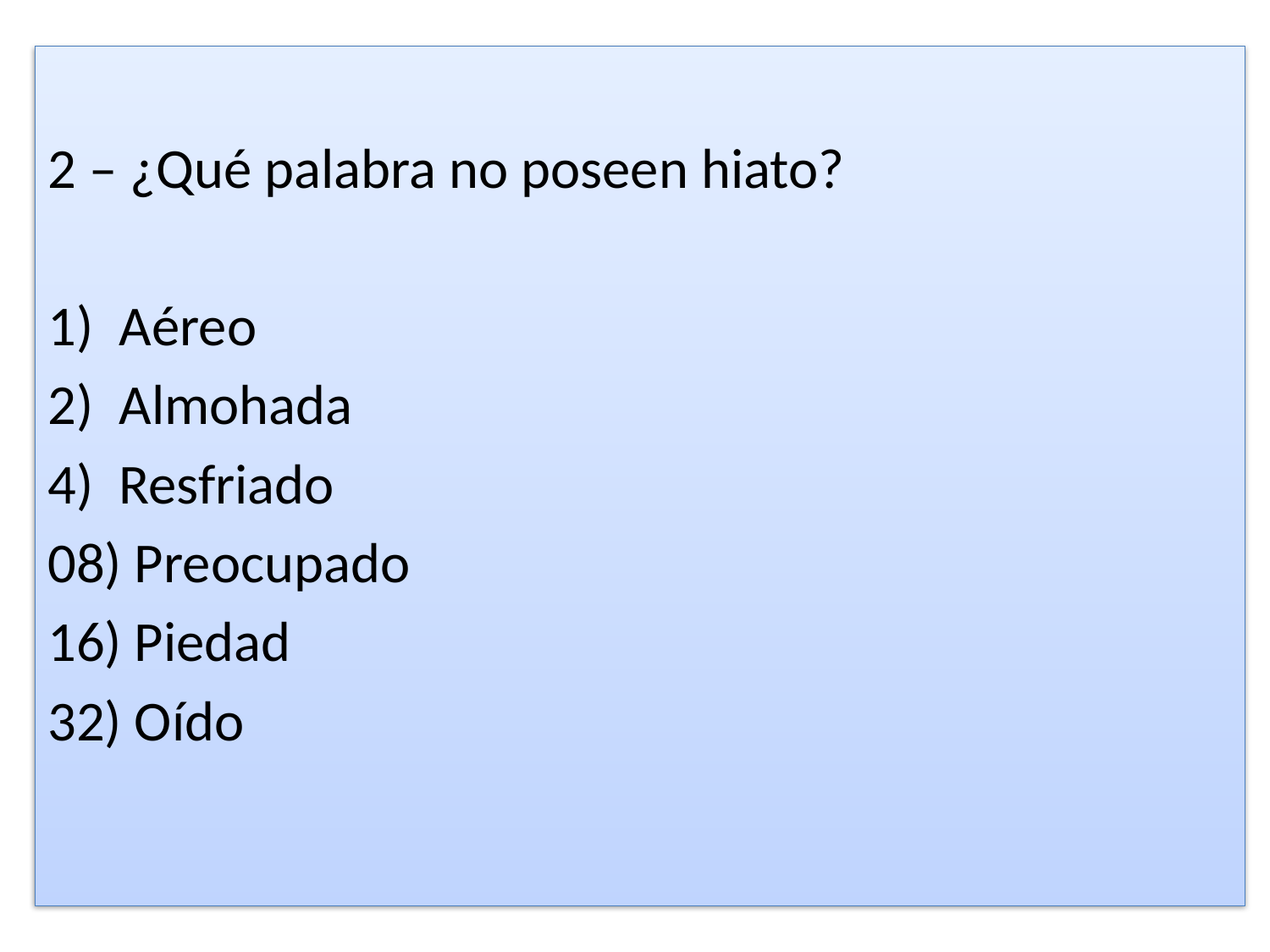

2 – ¿Qué palabra no poseen hiato?

Aéreo
Almohada
Resfriado
08) Preocupado
16) Piedad
32) Oído